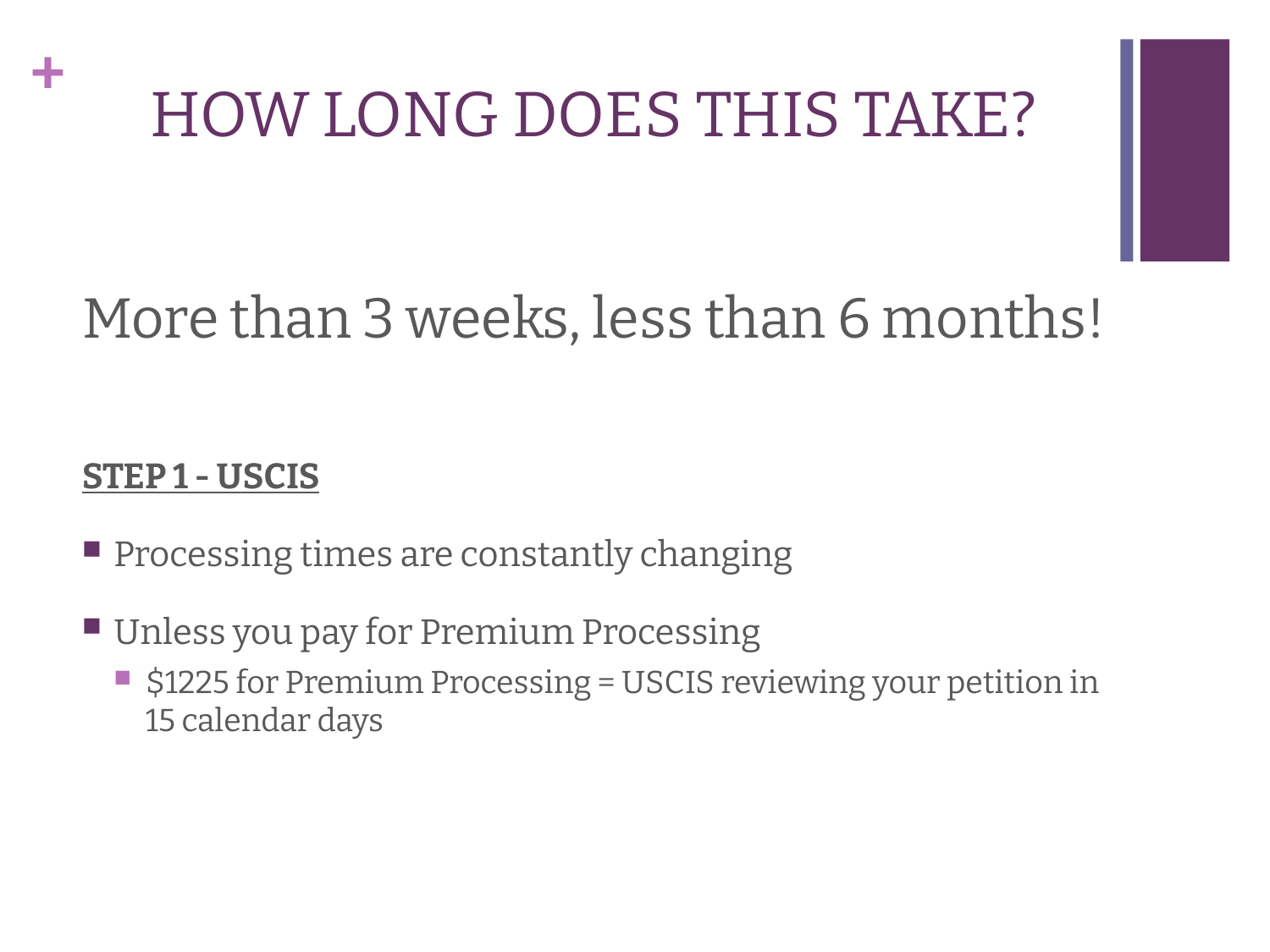

# How Long Does This Take?
More than 3 weeks, less than 6 months!

STEP 1 - USCIS
Processing times are constantly changing
Unless you pay for Premium Processing
$1225 for Premium Processing = USCIS reviewing your petition in 15 calendar days